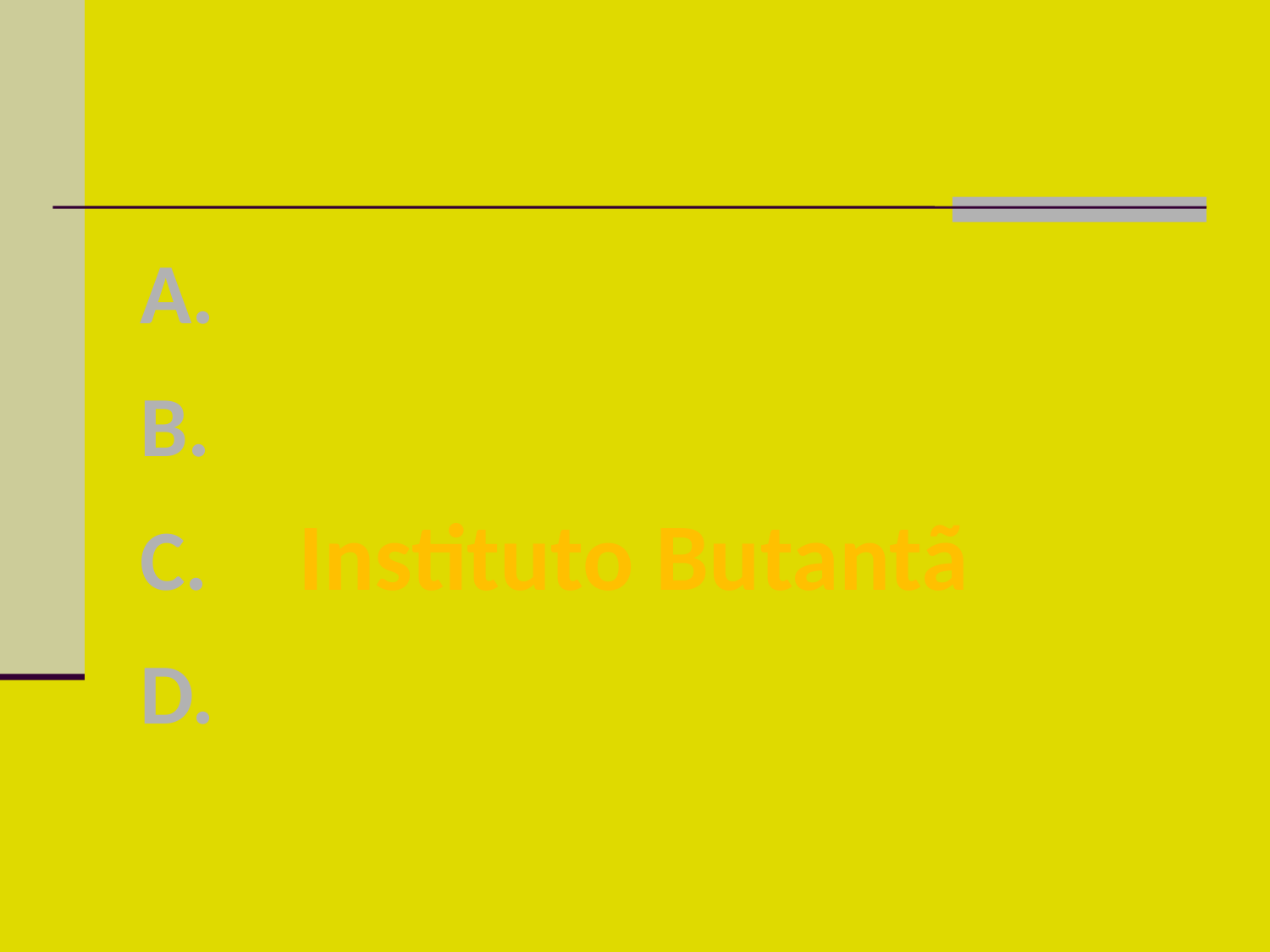

#
Resposta
Instituto Pasteur
Instituto Médico Legal
Instituto Butantã
Instituto do Coração